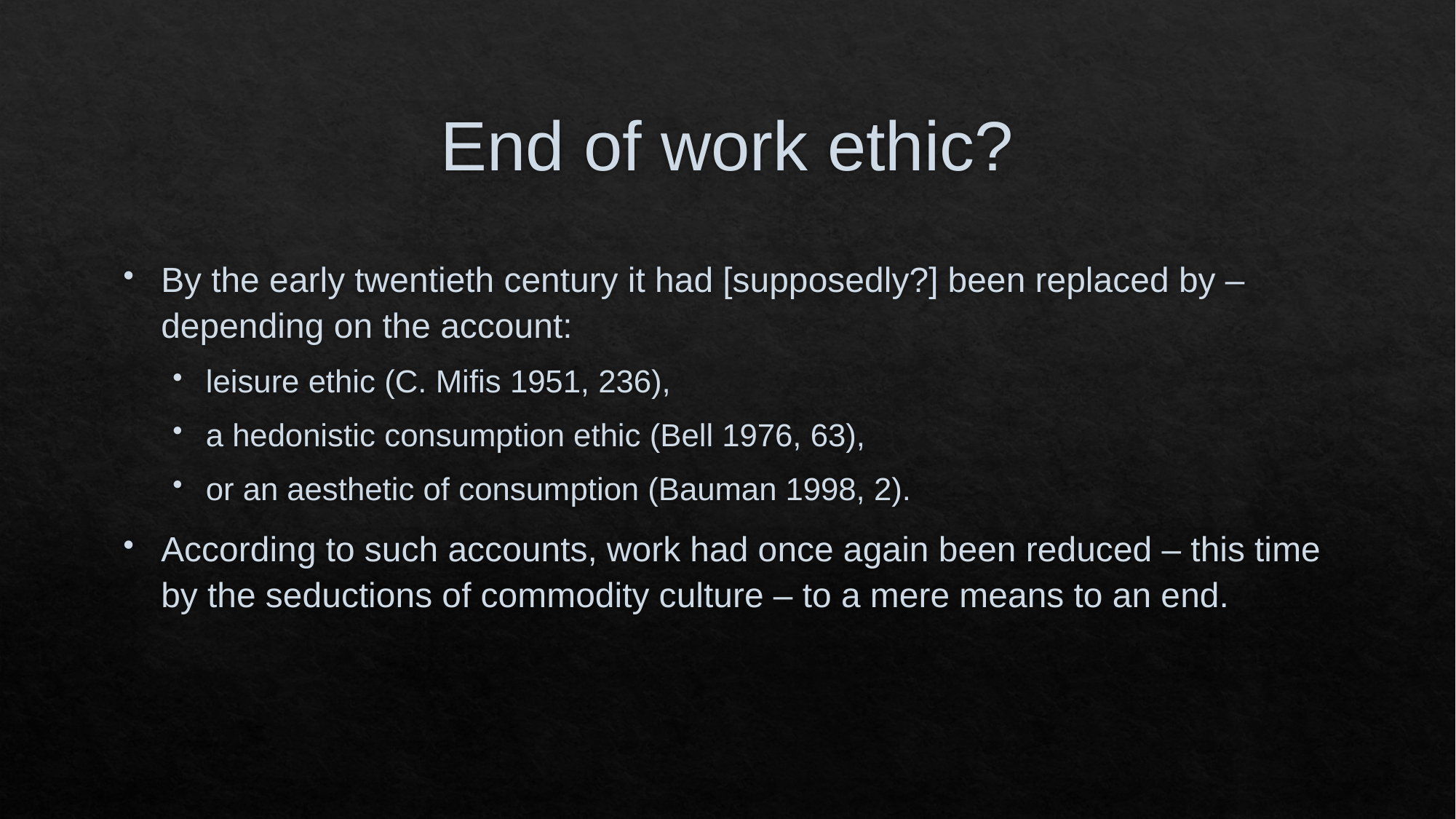

# End of work ethic?
By the early twentieth century it had [supposedly?] been replaced by – depending on the account:
leisure ethic (C. Mifis 1951, 236),
a hedonistic consumption ethic (Bell 1976, 63),
or an aesthetic of consumption (Bauman 1998, 2).
According to such accounts, work had once again been reduced – this time by the seductions of commodity culture – to a mere means to an end.